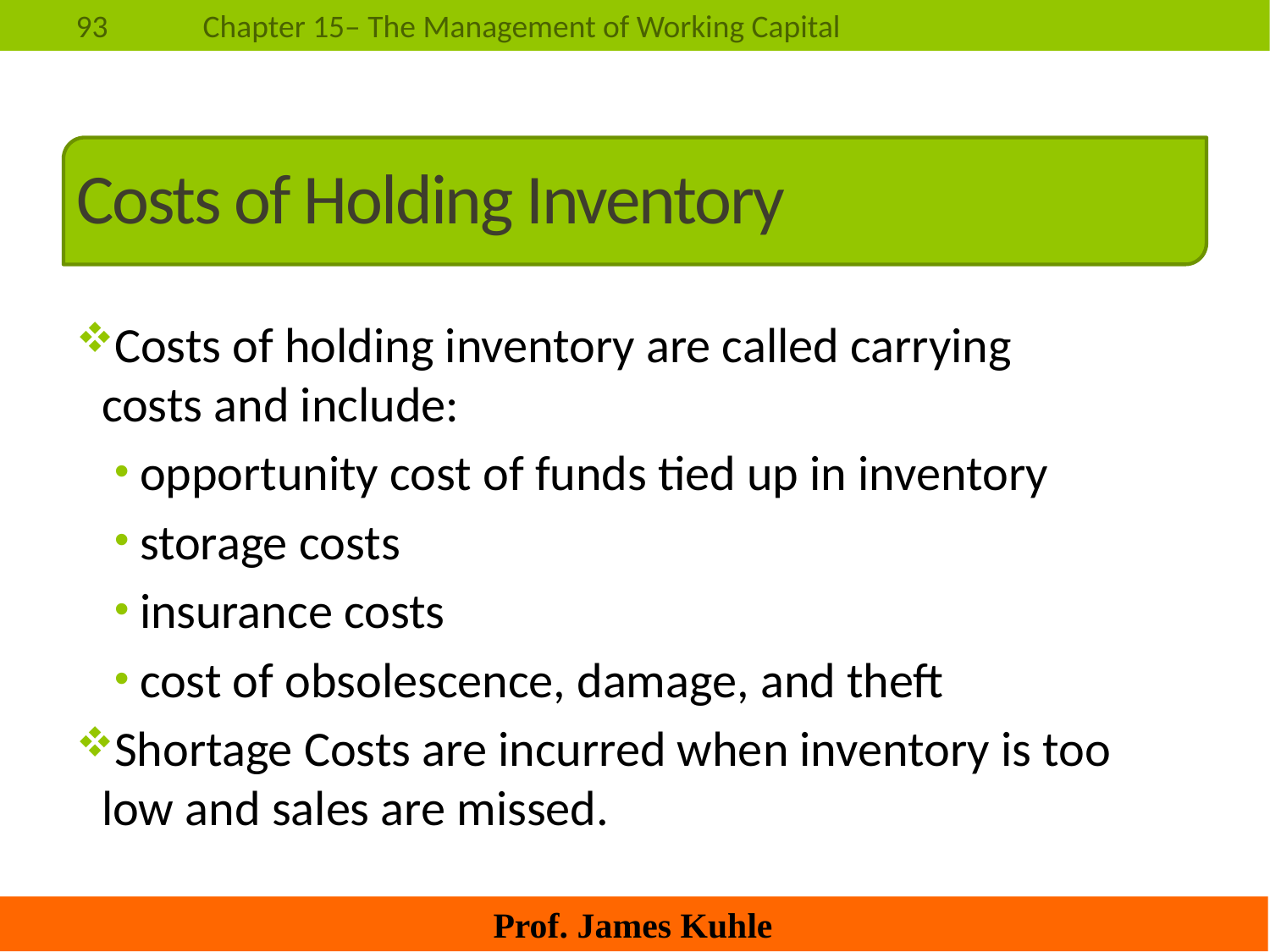

# Costs of Holding Inventory
Costs of holding inventory are called carrying costs and include:
opportunity cost of funds tied up in inventory
storage costs
insurance costs
cost of obsolescence, damage, and theft
Shortage Costs are incurred when inventory is too low and sales are missed.